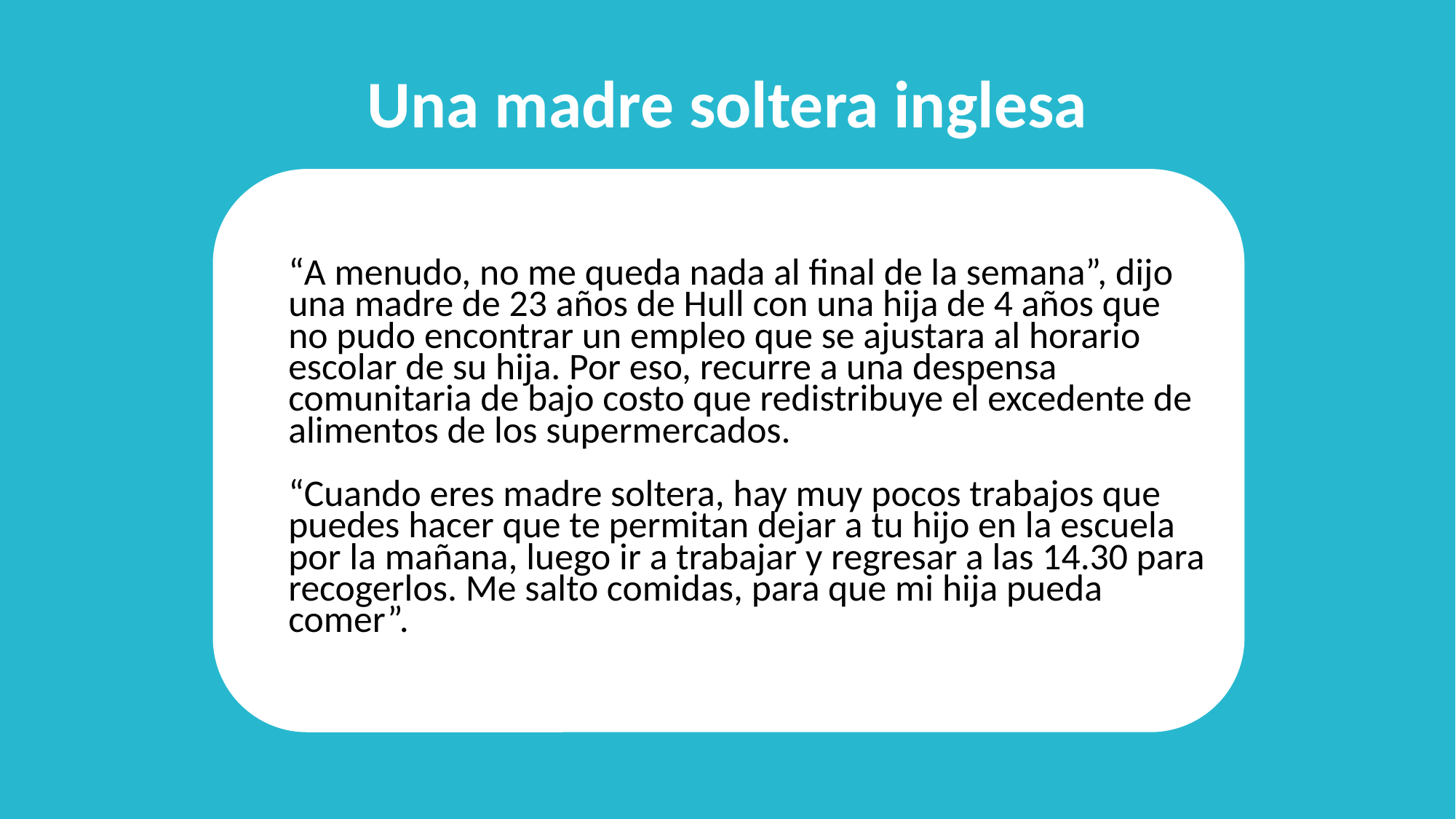

# Una madre soltera inglesa

	“A menudo, no me queda nada al final de la semana”, dijo una madre de 23 años de Hull con una hija de 4 años que no pudo encontrar un empleo que se ajustara al horario escolar de su hija. Por eso, recurre a una despensa comunitaria de bajo costo que redistribuye el excedente de alimentos de los supermercados.

	“Cuando eres madre soltera, hay muy pocos trabajos que puedes hacer que te permitan dejar a tu hijo en la escuela por la mañana, luego ir a trabajar y regresar a las 14.30 para recogerlos. Me salto comidas, para que mi hija pueda comer”.